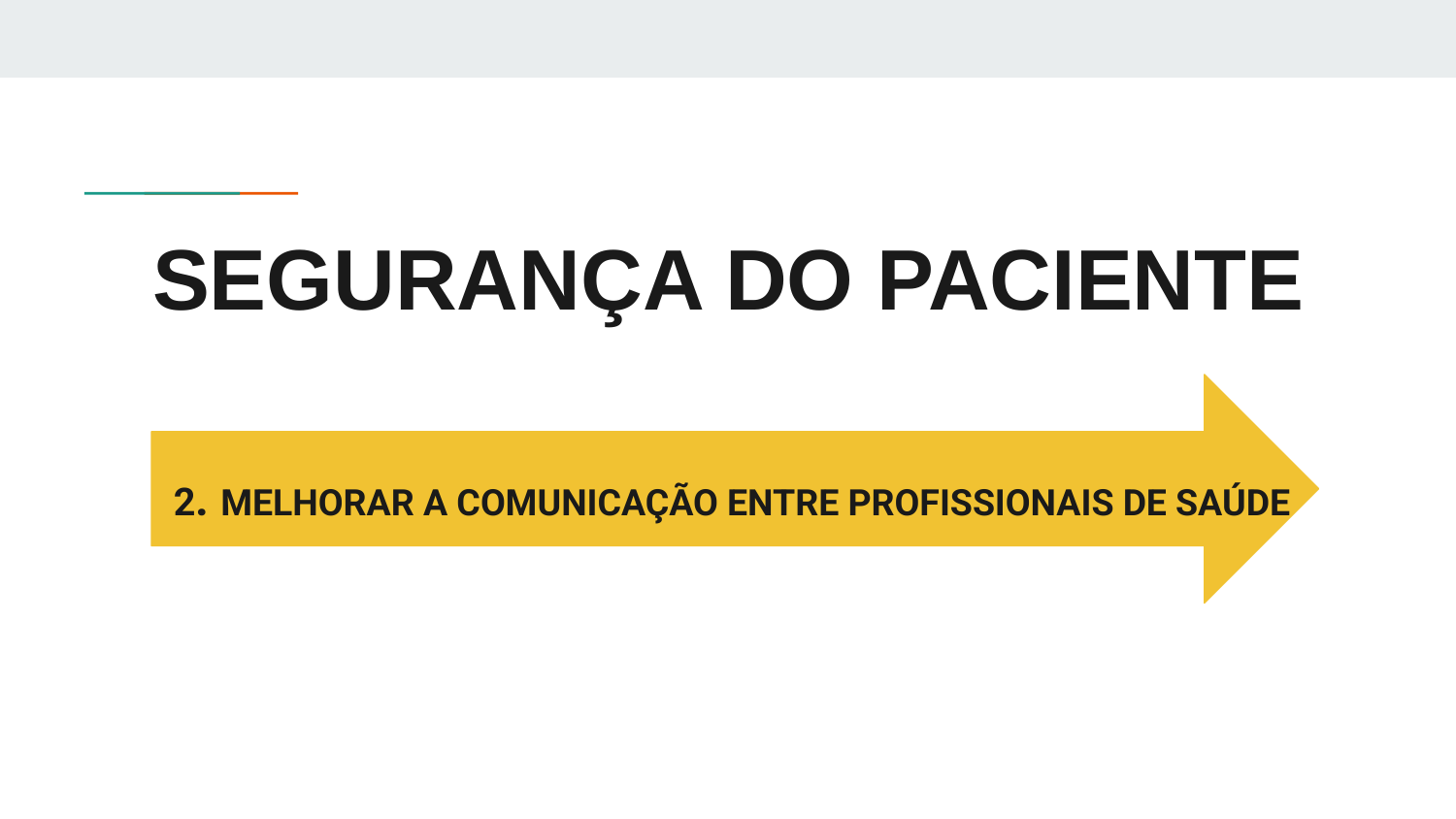

# SEGURANÇA DO PACIENTE

2. MELHORAR A COMUNICAÇÃO ENTRE PROFISSIONAIS DE SAÚDE